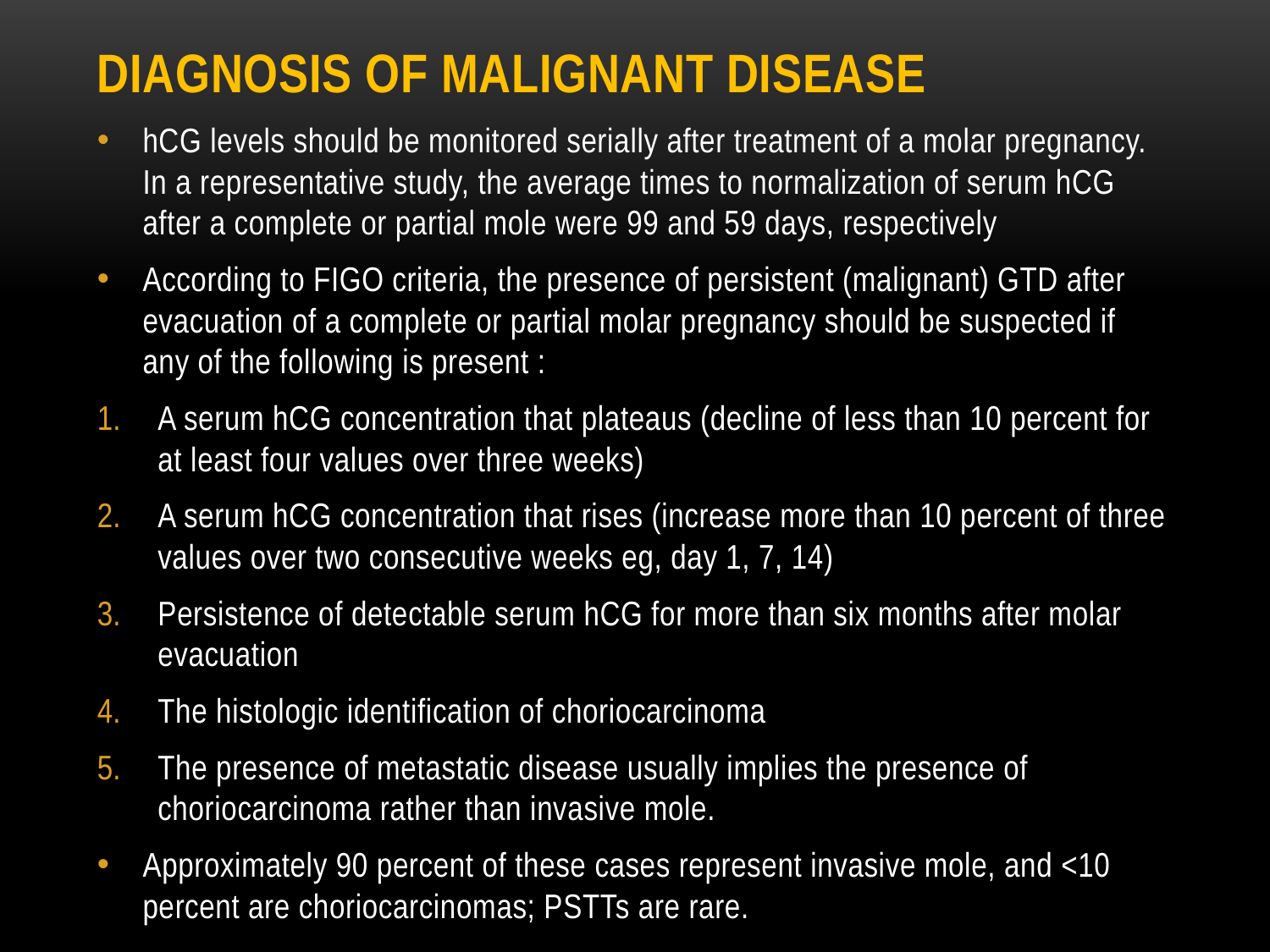

DIAGNOSIS OF MALIGNANT DISEASE
hCG levels should be monitored serially after treatment of a molar pregnancy. In a representative study, the average times to normalization of serum hCG after a complete or partial mole were 99 and 59 days, respectively
According to FIGO criteria, the presence of persistent (malignant) GTD after evacuation of a complete or partial molar pregnancy should be suspected if any of the following is present :
A serum hCG concentration that plateaus (decline of less than 10 percent for at least four values over three weeks)
A serum hCG concentration that rises (increase more than 10 percent of three values over two consecutive weeks eg, day 1, 7, 14)
Persistence of detectable serum hCG for more than six months after molar evacuation
The histologic identification of choriocarcinoma
The presence of metastatic disease usually implies the presence of choriocarcinoma rather than invasive mole.
Approximately 90 percent of these cases represent invasive mole, and <10 percent are choriocarcinomas; PSTTs are rare.